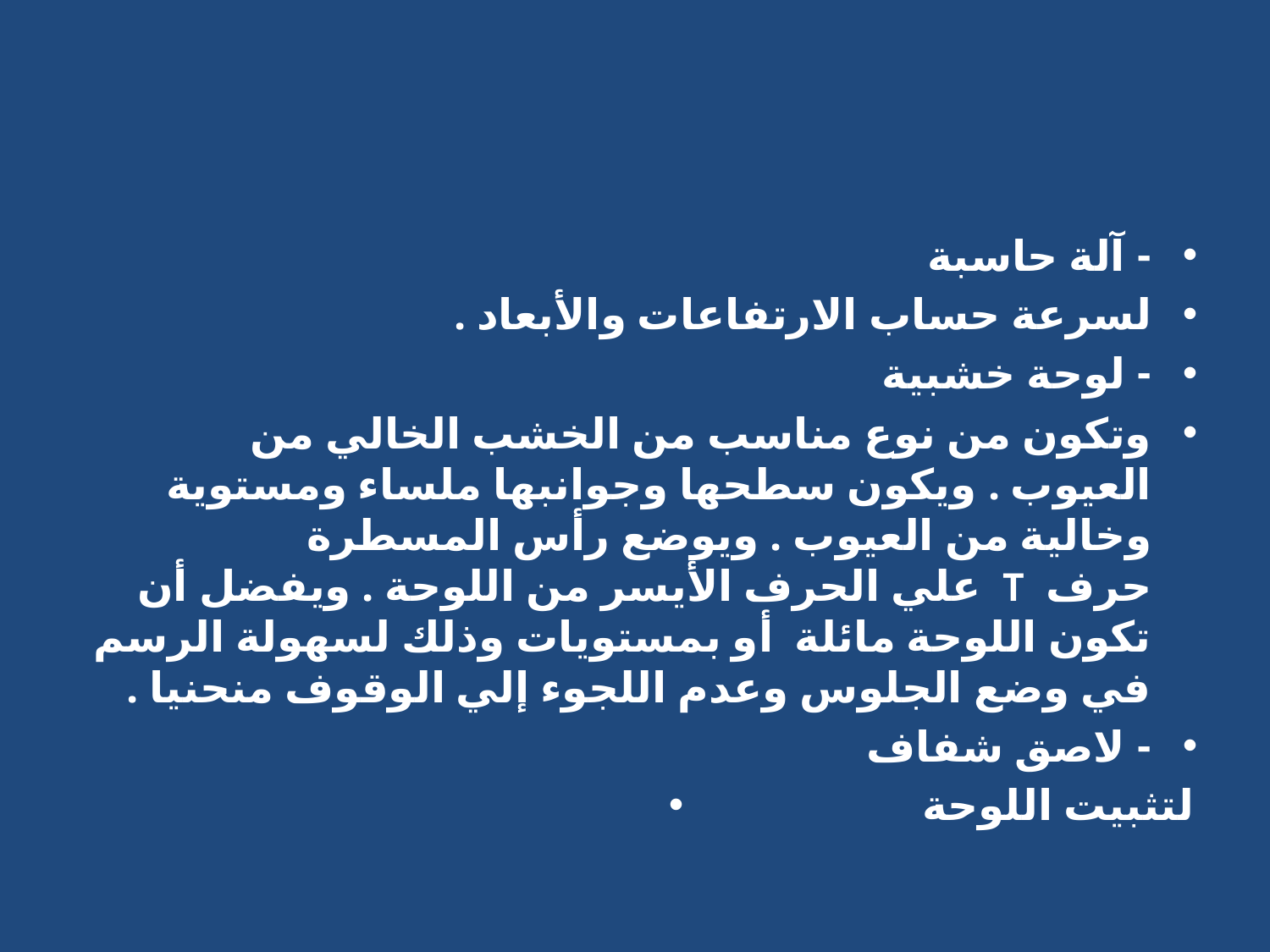

#
- آلة حاسبة
لسرعة حساب الارتفاعات والأبعاد .
- لوحة خشبية
وتكون من نوع مناسب من الخشب الخالي من العيوب . ويكون سطحها وجوانبها ملساء ومستوية وخالية من العيوب . ويوضع رأس المسطرة حرف  T  علي الحرف الأيسر من اللوحة . ويفضل أن تكون اللوحة مائلة  أو بمستويات وذلك لسهولة الرسم في وضع الجلوس وعدم اللجوء إلي الوقوف منحنيا .
- لاصق شفاف
لتثبيت اللوحة